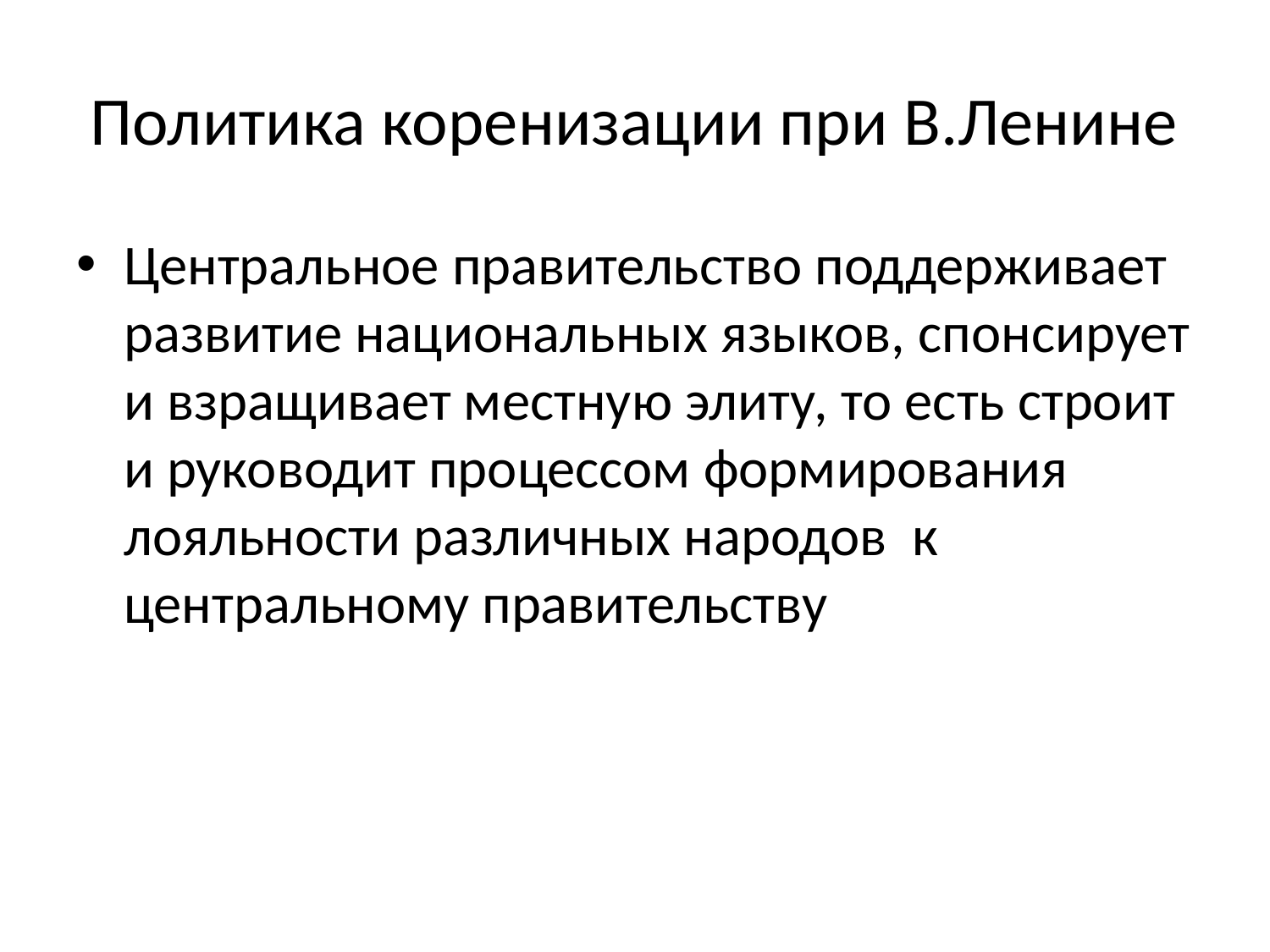

# Политика коренизации при В.Ленине
Центральное правительство поддерживает развитие национальных языков, спонсирует и взращивает местную элиту, то есть строит и руководит процессом формирования лояльности различных народов  к центральному правительству